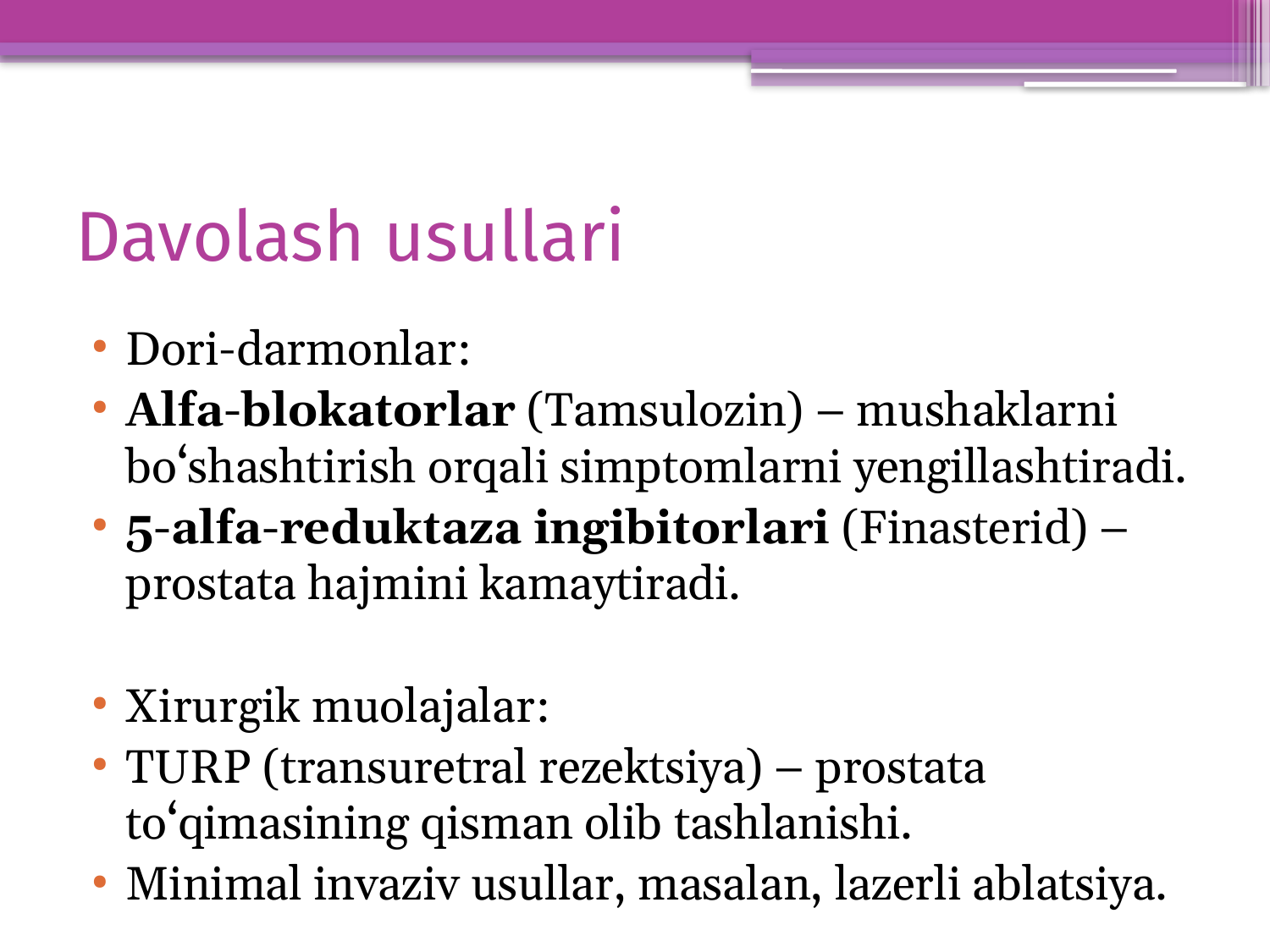

# Davolash usullari
Dori-darmonlar:
Alfa-blokatorlar (Tamsulozin) – mushaklarni bo‘shashtirish orqali simptomlarni yengillashtiradi.
5-alfa-reduktaza ingibitorlari (Finasterid) – prostata hajmini kamaytiradi.

Xirurgik muolajalar:
TURP (transuretral rezektsiya) – prostata to‘qimasining qisman olib tashlanishi.
Minimal invaziv usullar, masalan, lazerli ablatsiya.